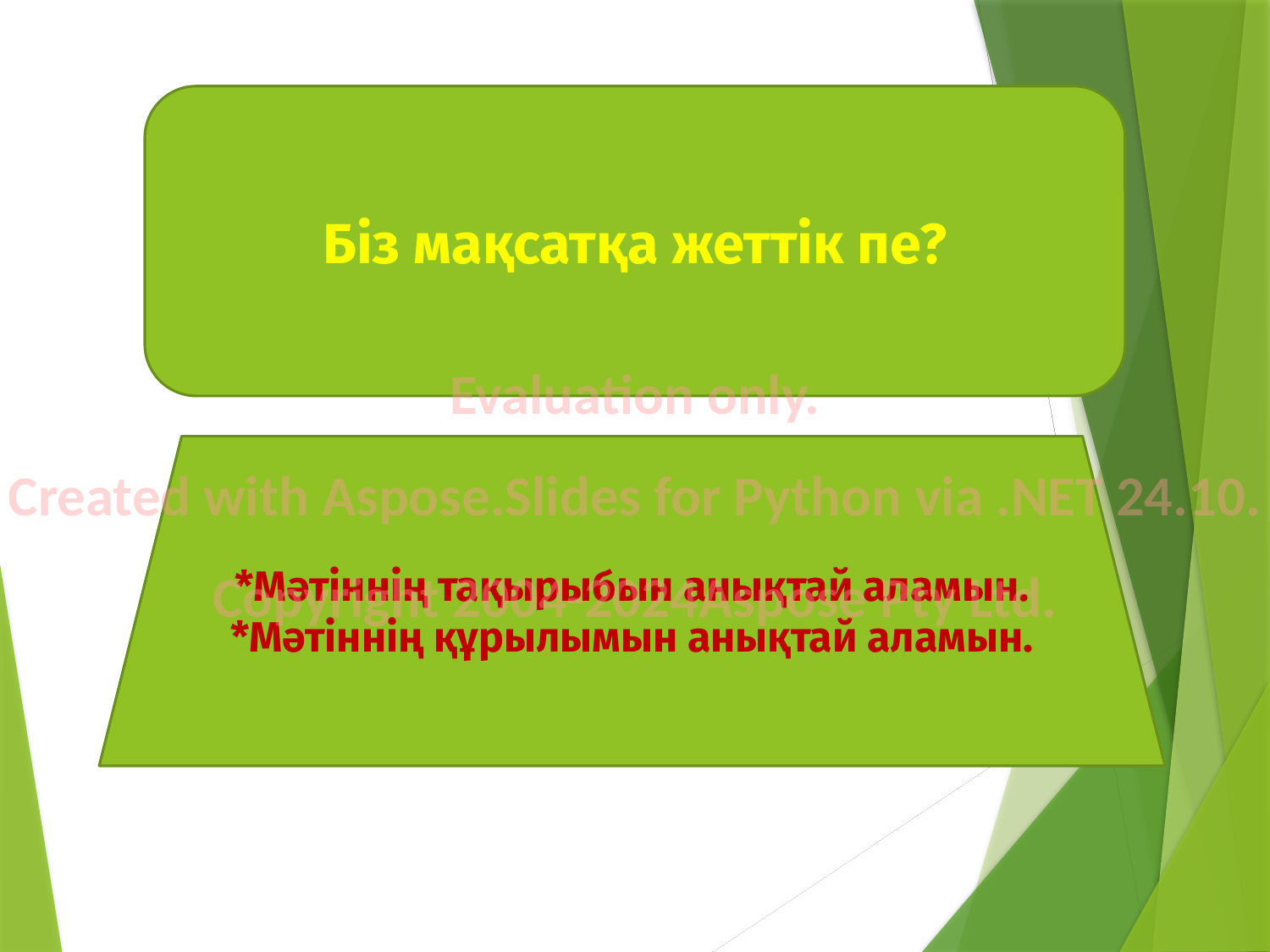

Біз мақсатқа жеттік пе?

Evaluation only.
Created with Aspose.Slides for Python via .NET 24.10.
Copyright 2004-2024Aspose Pty Ltd.
*Мәтіннің тақырыбын анықтай аламын.
*Мәтіннің құрылымын анықтай аламын.